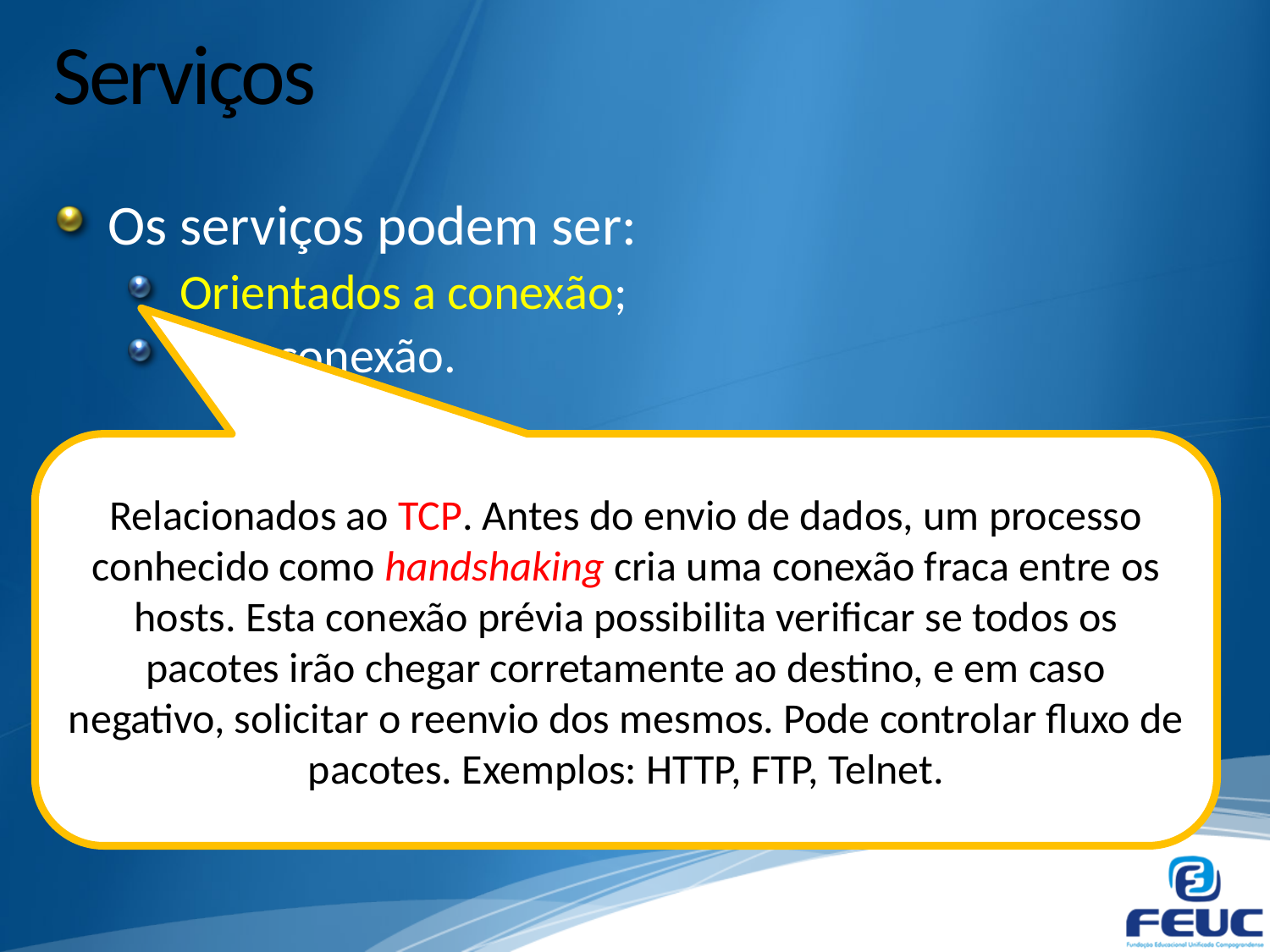

# Serviços
Os serviços podem ser:
Orientados a conexão;
Sem conexão.
Relacionados ao TCP. Antes do envio de dados, um processo conhecido como handshaking cria uma conexão fraca entre os hosts. Esta conexão prévia possibilita verificar se todos os pacotes irão chegar corretamente ao destino, e em caso negativo, solicitar o reenvio dos mesmos. Pode controlar fluxo de pacotes. Exemplos: HTTP, FTP, Telnet.